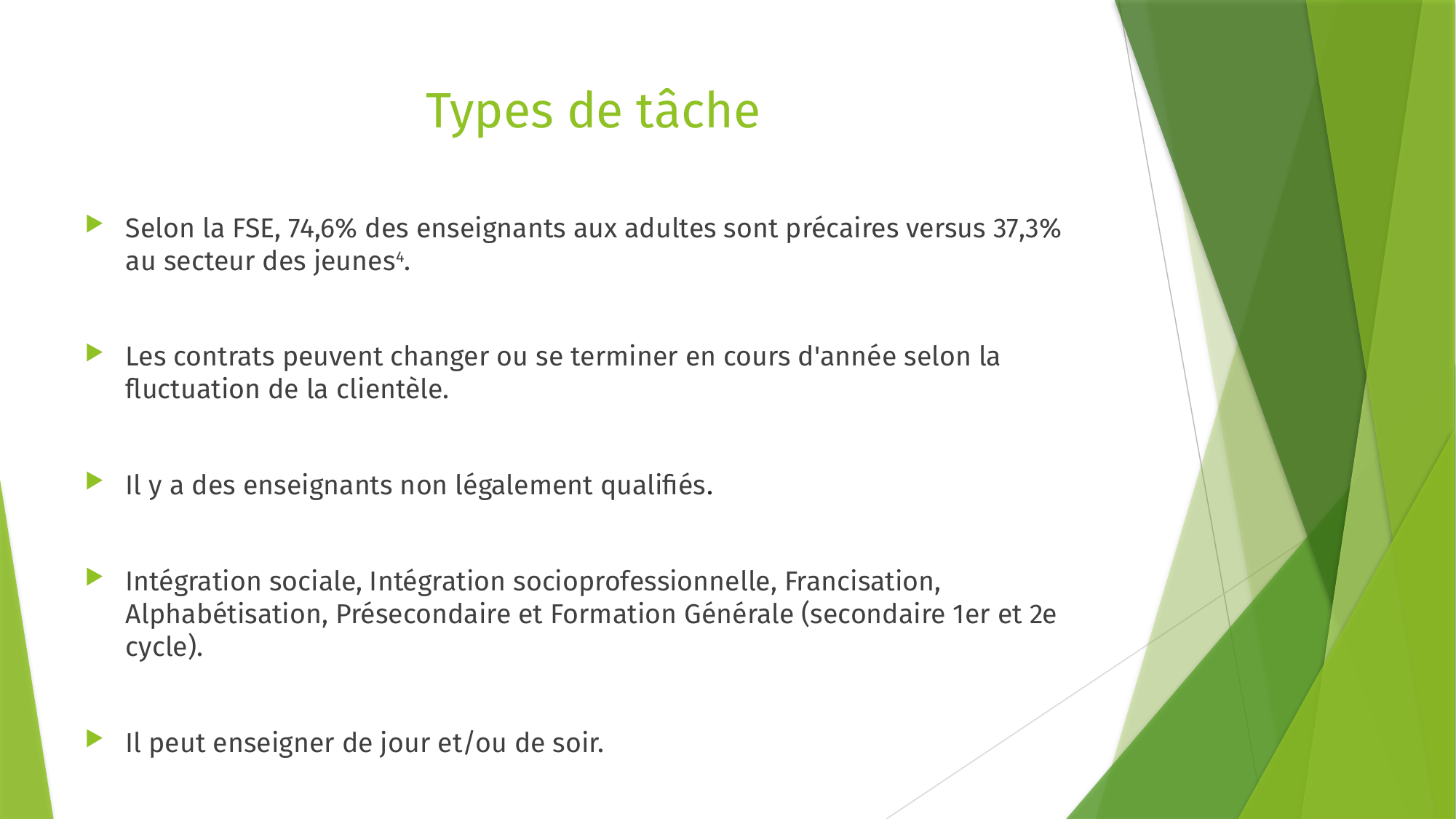

# Types de tâche
Selon la FSE, 74,6% des enseignants aux adultes sont précaires versus 37,3% au secteur des jeunes4.

Les contrats peuvent changer ou se terminer en cours d'année selon la fluctuation de la clientèle.

Il y a des enseignants non légalement qualifiés.

Intégration sociale, Intégration socioprofessionnelle, Francisation, Alphabétisation, Présecondaire et Formation Générale (secondaire 1er et 2e cycle).

Il peut enseigner de jour et/ou de soir.